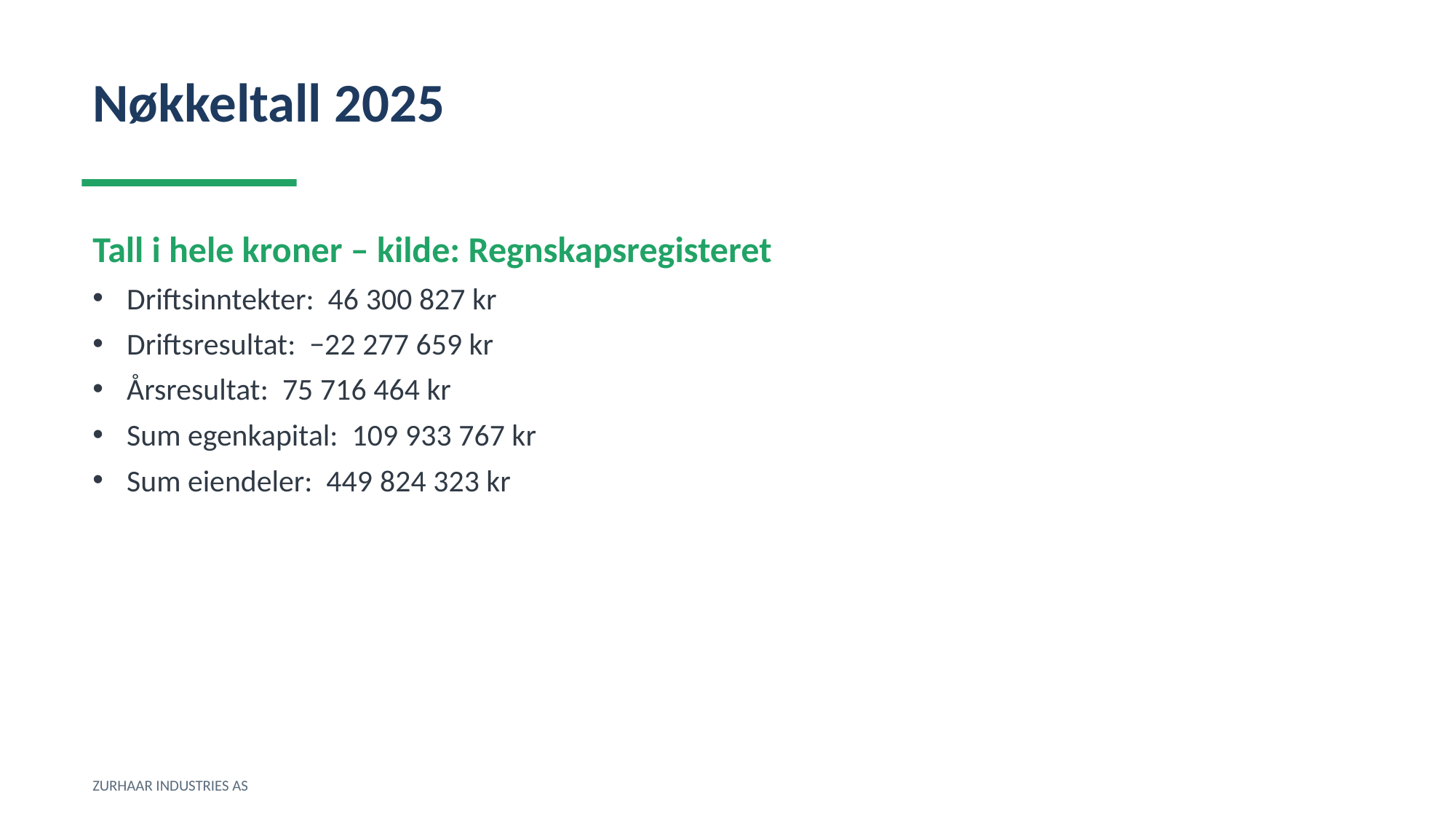

Nøkkeltall 2025

Tall i hele kroner – kilde: Regnskapsregisteret
Driftsinntekter:  46 300 827 kr
Driftsresultat:  −22 277 659 kr
Årsresultat:  75 716 464 kr
Sum egenkapital:  109 933 767 kr
Sum eiendeler:  449 824 323 kr
ZURHAAR INDUSTRIES AS